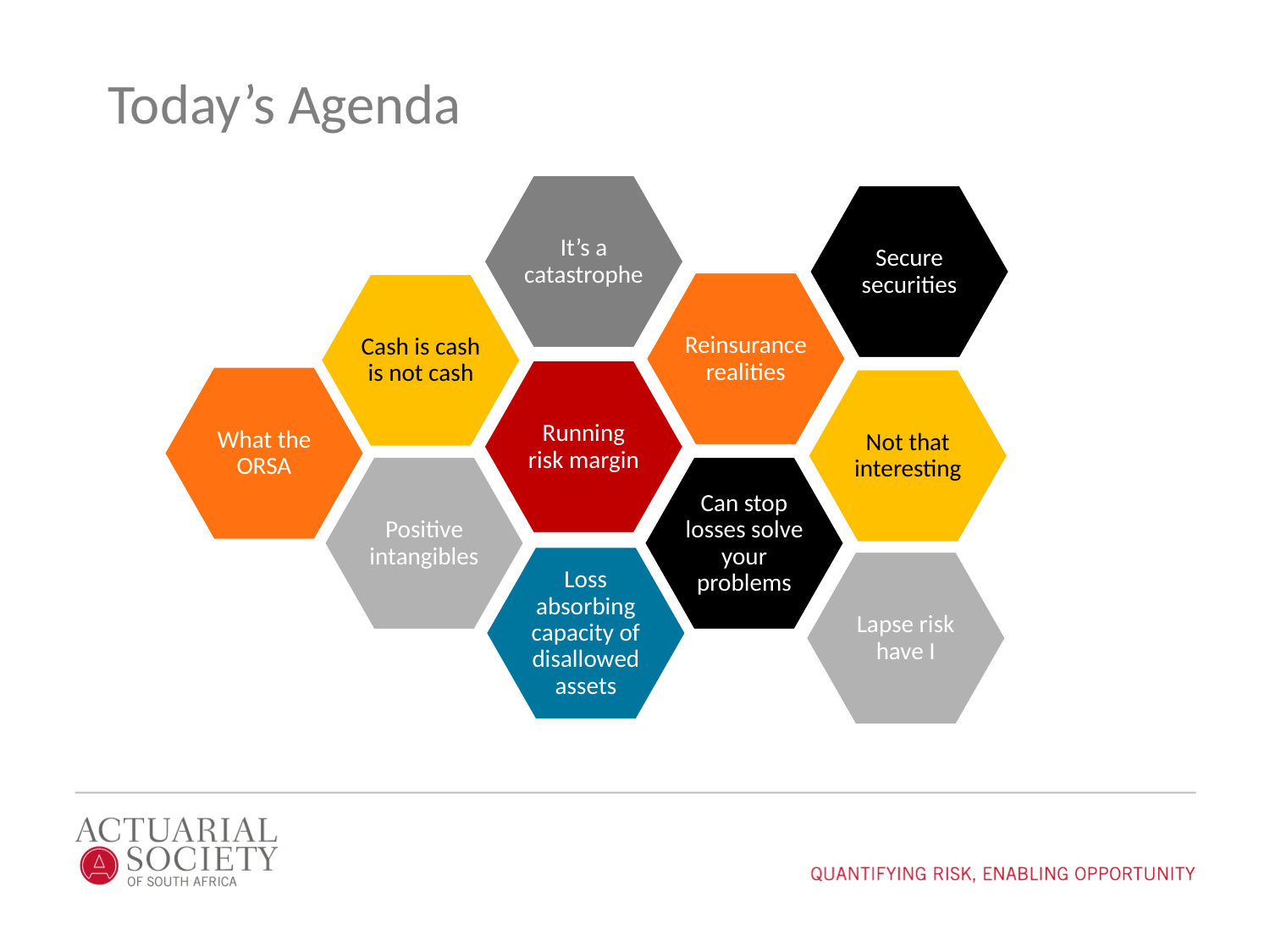

# Today’s Agenda
It’s a catastrophe
Secure securities
Reinsurance realities
Cash is cash is not cash
Running risk margin
What the ORSA
Not that interesting
Positive intangibles
Can stop losses solve your problems
Loss absorbing capacity of disallowed assets
Lapse risk have I